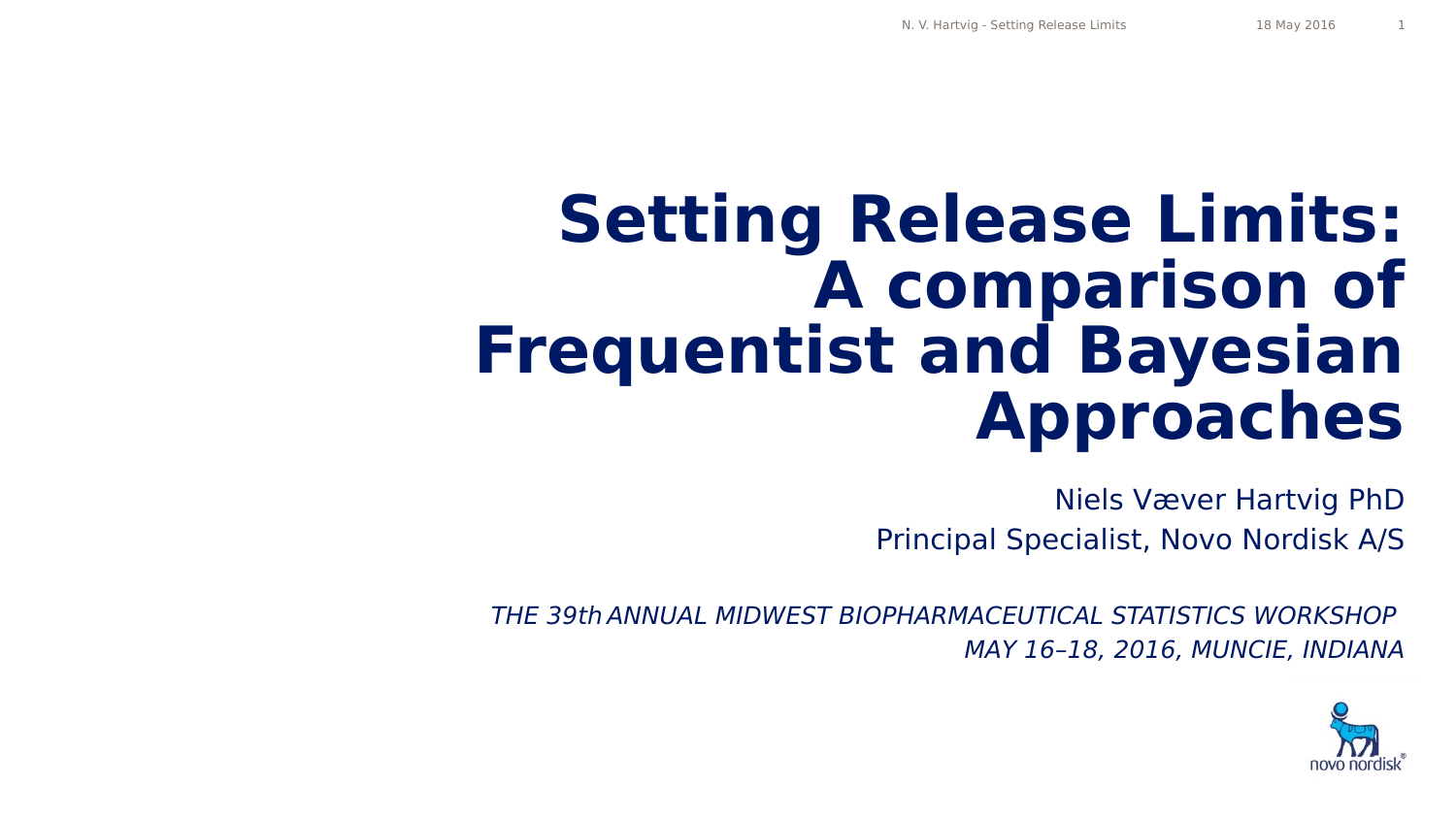

N. V. Hartvig - Setting Release Limits
18 May 2016
1
# Setting Release Limits: A comparison of Frequentist and Bayesian Approaches
Niels Væver Hartvig PhD
Principal Specialist, Novo Nordisk A/S

THE 39th ANNUAL MIDWEST BIOPHARMACEUTICAL STATISTICS WORKSHOP
MAY 16–18, 2016, MUNCIE, INDIANA